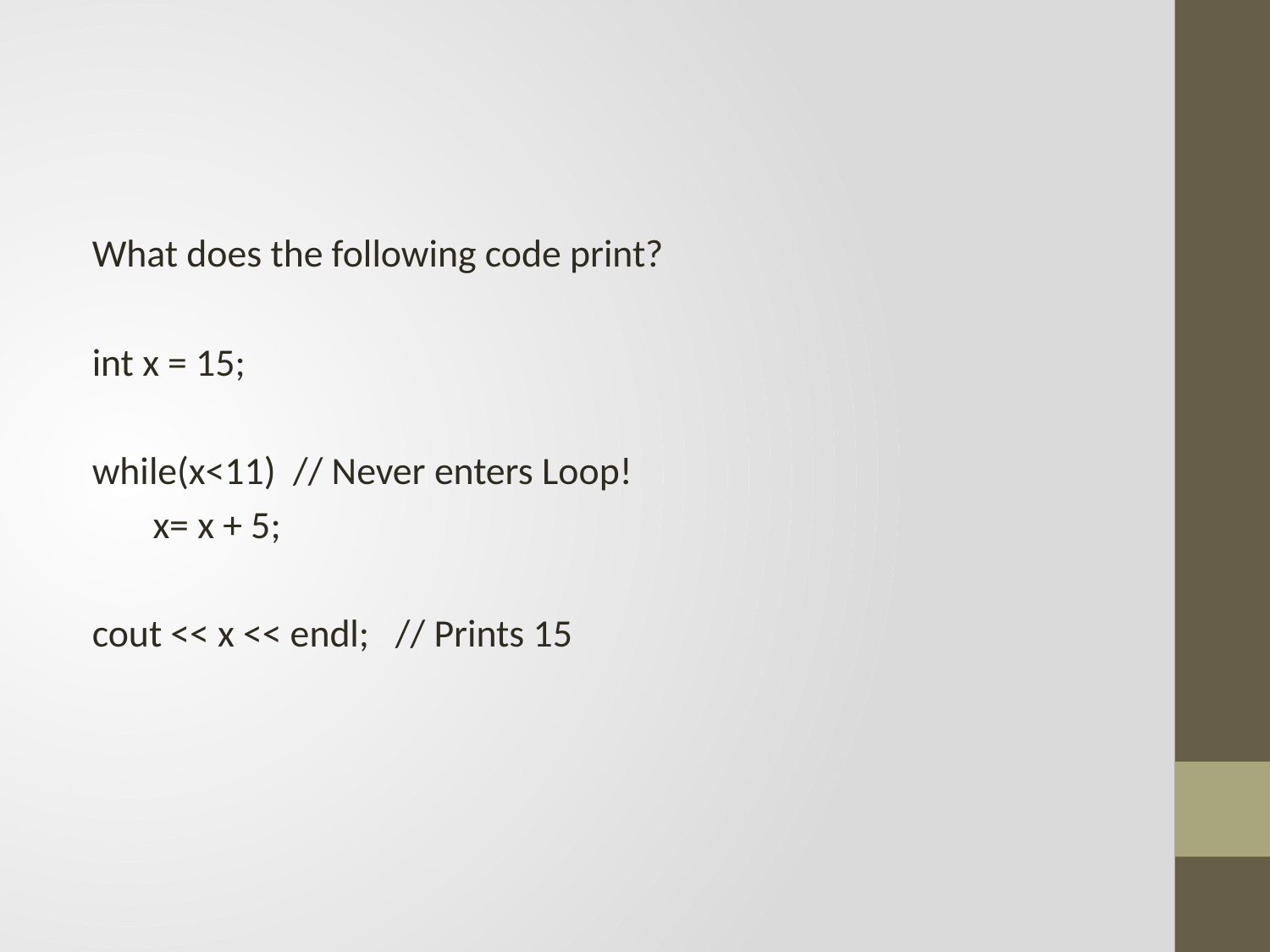

#
What does the following code print?

int x = 15;

while(x<11)  // Never enters Loop!
       x= x + 5;

cout << x << endl;   // Prints 15